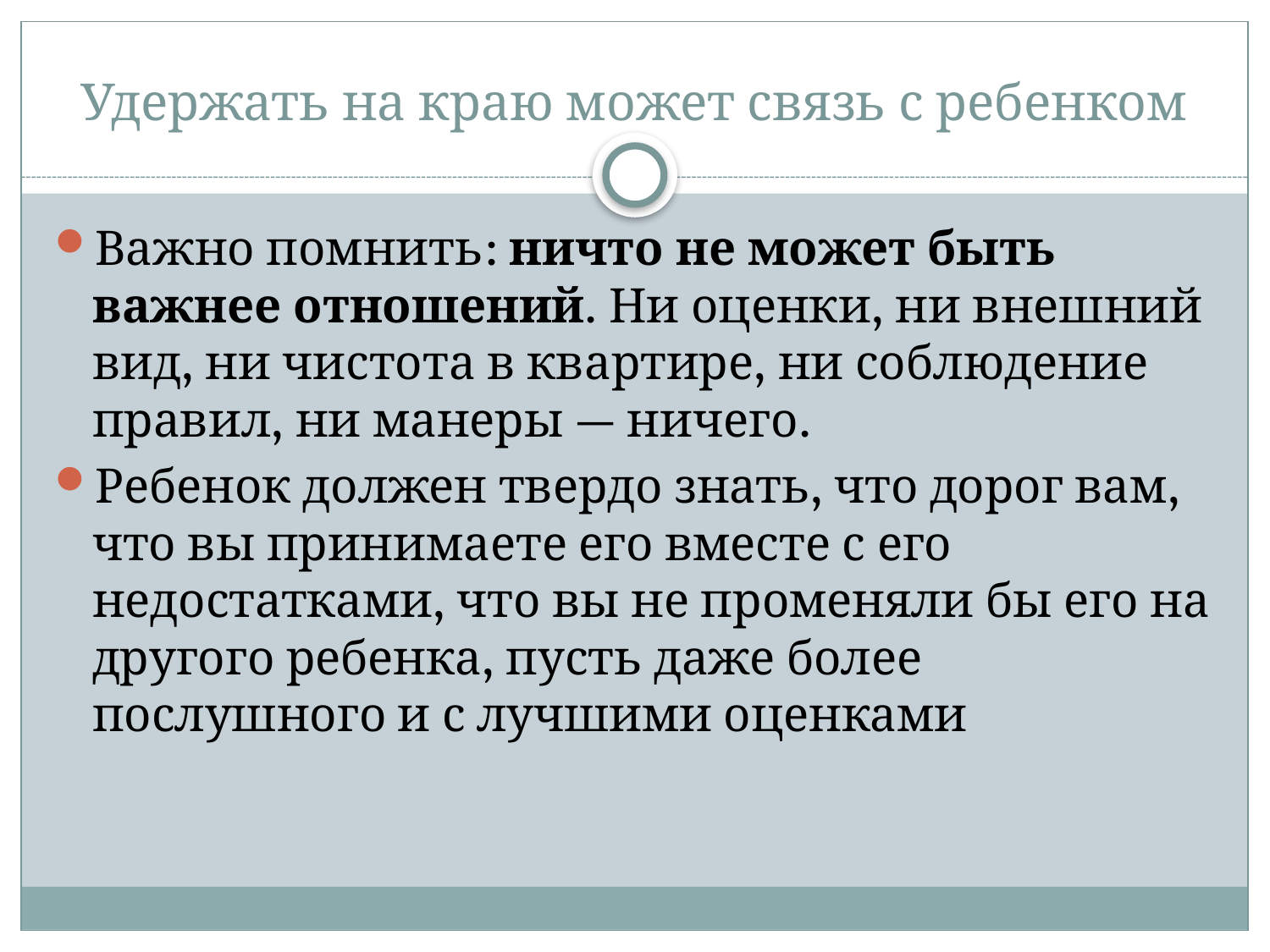

Удержать на краю может связь с ребенком
Важно помнить: ничто не может быть важнее отношений. Ни оценки, ни внешний вид, ни чистота в квартире, ни соблюдение правил, ни манеры — ничего.
Ребенок должен твердо знать, что дорог вам, что вы принимаете его вместе с его недостатками, что вы не променяли бы его на другого ребенка, пусть даже более послушного и с лучшими оценками